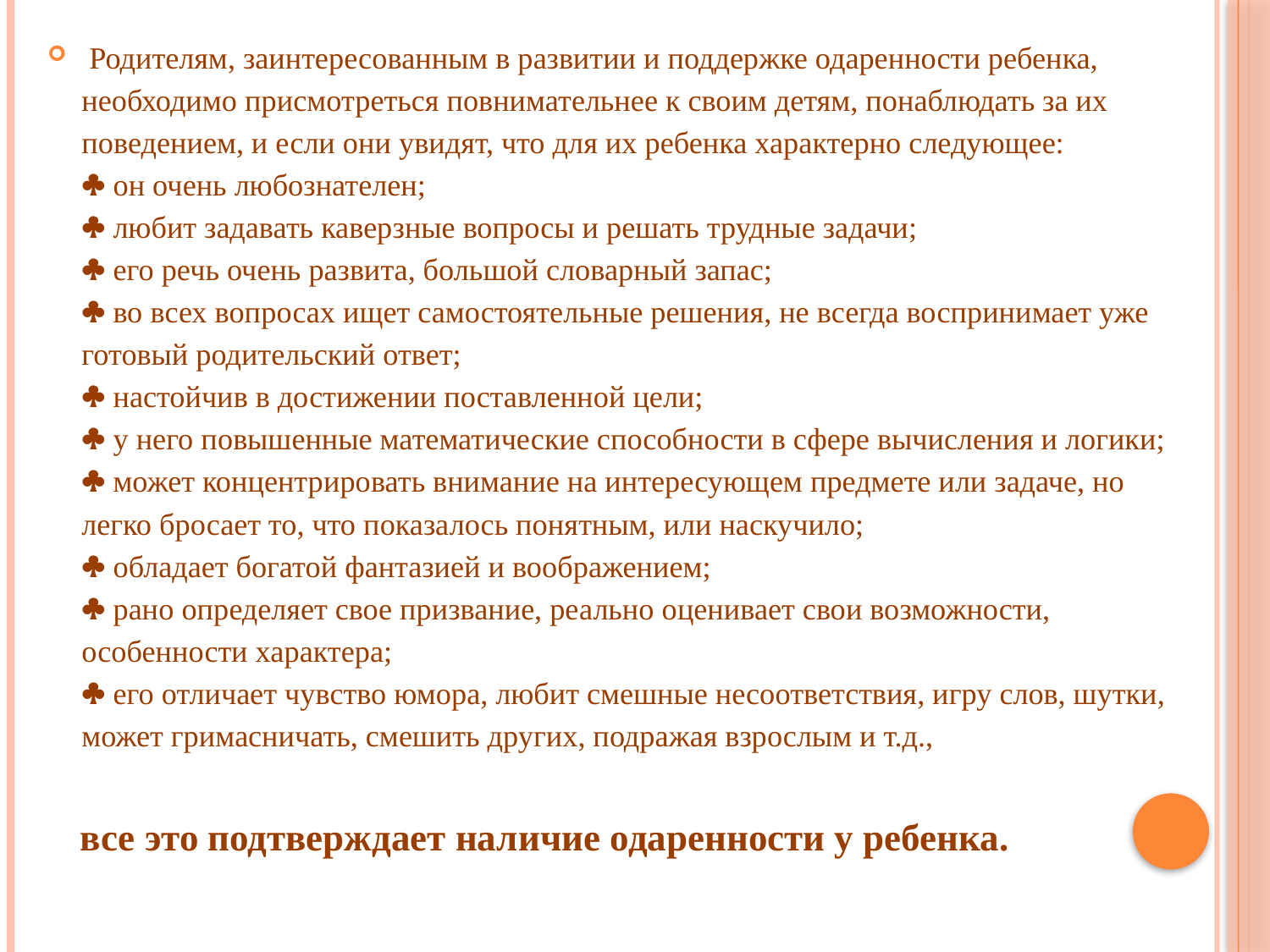

Родителям, заинтересованным в развитии и поддержке одаренности ребенка, необходимо присмотреться повнимательнее к своим детям, понаблюдать за их поведением, и если они увидят, что для их ребенка характерно следующее:
♣ он очень любознателен;
♣ любит задавать каверзные вопросы и решать трудные задачи;
♣ его речь очень развита, большой словарный запас;
♣ во всех вопросах ищет самостоятельные решения, не всегда воспринимает уже готовый родительский ответ;
♣ настойчив в достижении поставленной цели;
♣ у него повышенные математические способности в сфере вычисления и логики;
♣ может концентрировать внимание на интересующем предмете или задаче, но легко бросает то, что показалось понятным, или наскучило;
♣ обладает богатой фантазией и воображением;
♣ рано определяет свое призвание, реально оценивает свои возможности, особенности характера;
♣ его отличает чувство юмора, любит смешные несоответствия, игру слов, шутки, может гримасничать, смешить других, подражая взрослым и т.д.,

     все это подтверждает наличие одаренности у ребенка.